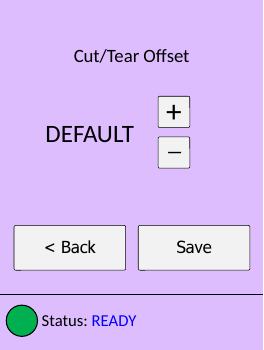

Cut/Tear Offset
+

DEFAULT

|

< Back

Save
Status: READY